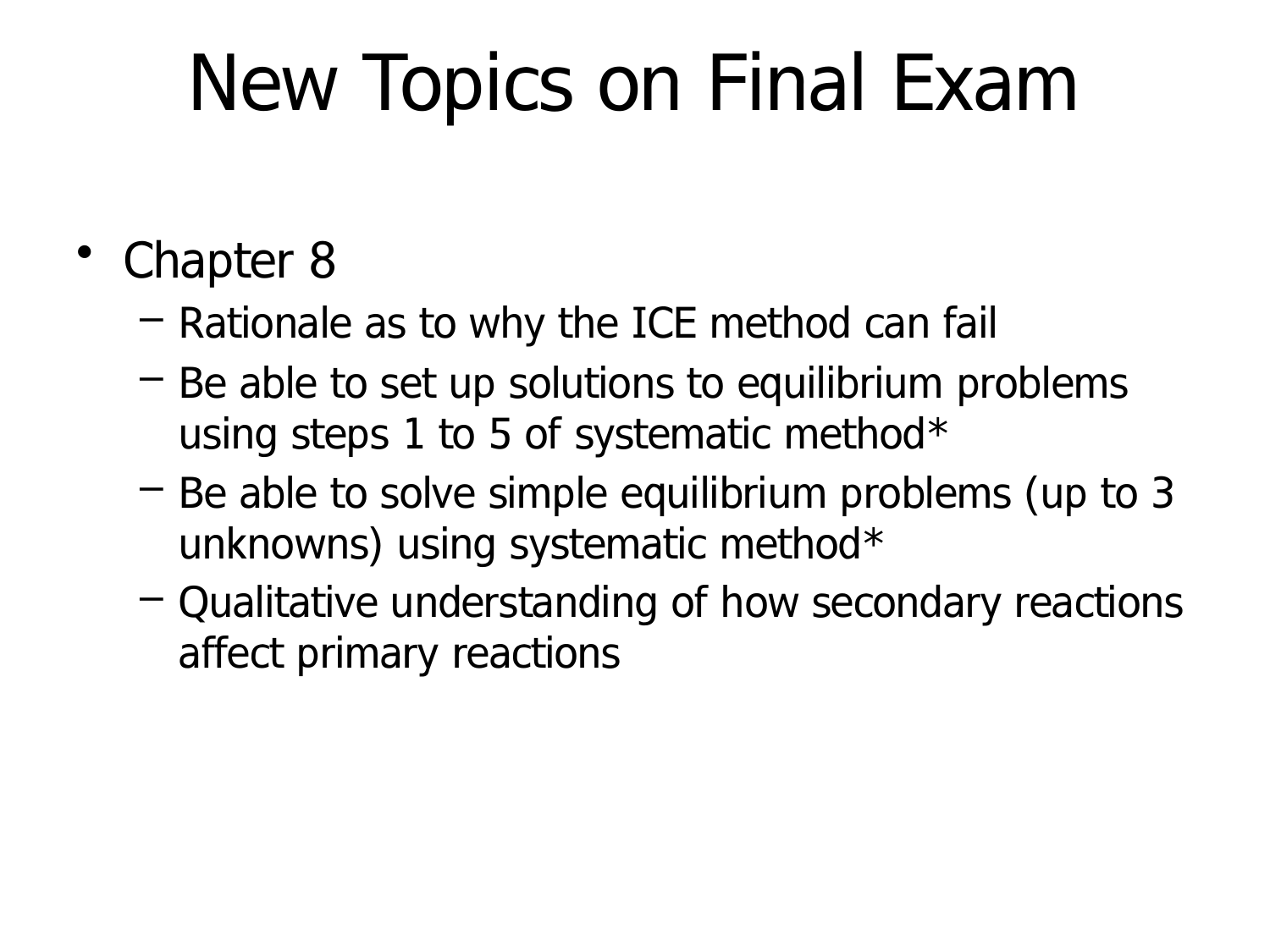

# New Topics on Final Exam
Chapter 8
Rationale as to why the ICE method can fail
Be able to set up solutions to equilibrium problems using steps 1 to 5 of systematic method*
Be able to solve simple equilibrium problems (up to 3 unknowns) using systematic method*
Qualitative understanding of how secondary reactions affect primary reactions